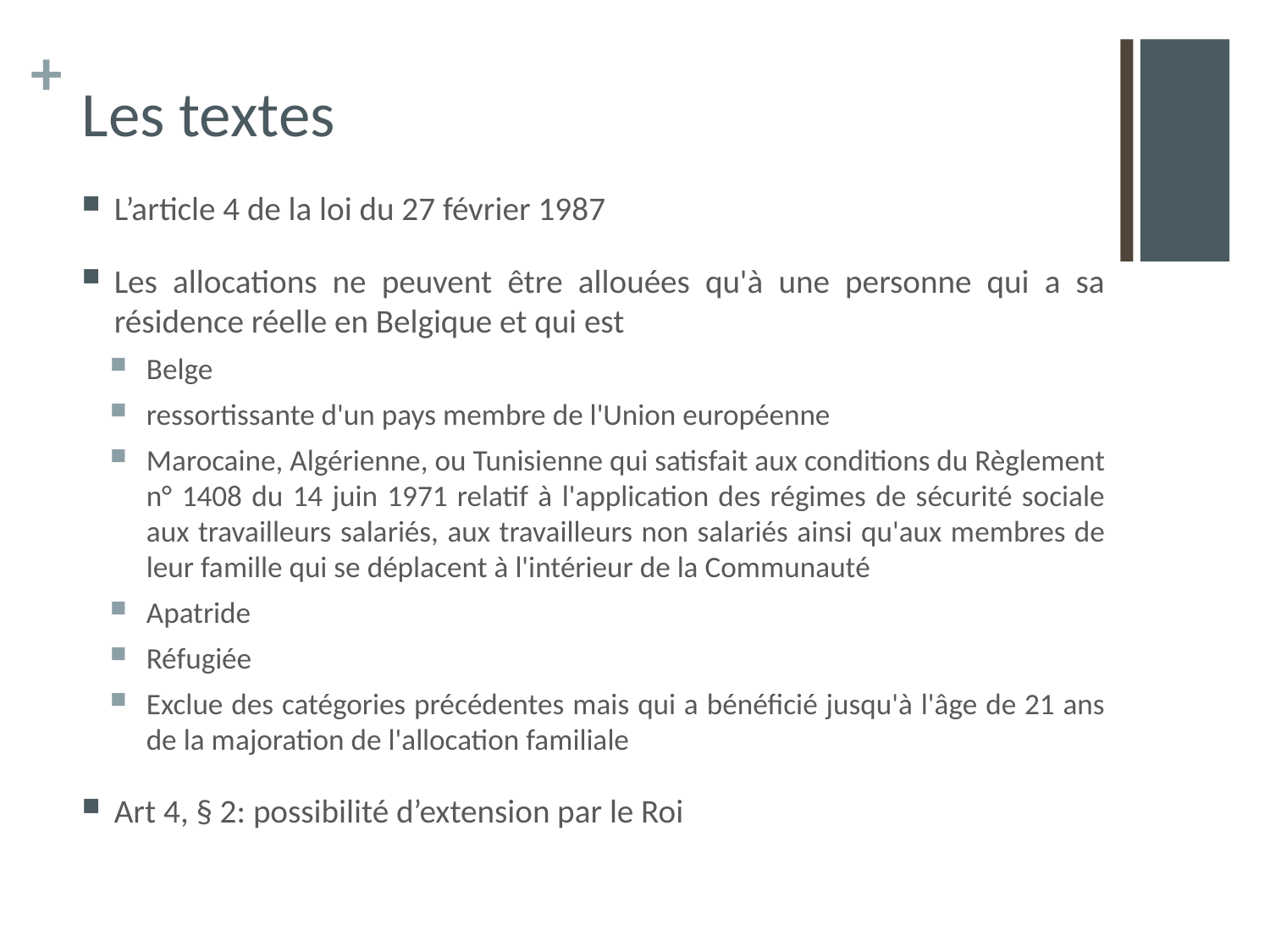

# Les textes
L’article 4 de la loi du 27 février 1987
Les allocations ne peuvent être allouées qu'à une personne qui a sa résidence réelle en Belgique et qui est
Belge
ressortissante d'un pays membre de l'Union européenne
Marocaine, Algérienne, ou Tunisienne qui satisfait aux conditions du Règlement n° 1408 du 14 juin 1971 relatif à l'application des régimes de sécurité sociale aux travailleurs salariés, aux travailleurs non salariés ainsi qu'aux membres de leur famille qui se déplacent à l'intérieur de la Communauté
Apatride
Réfugiée
Exclue des catégories précédentes mais qui a bénéficié jusqu'à l'âge de 21 ans de la majoration de l'allocation familiale
Art 4, § 2: possibilité d’extension par le Roi